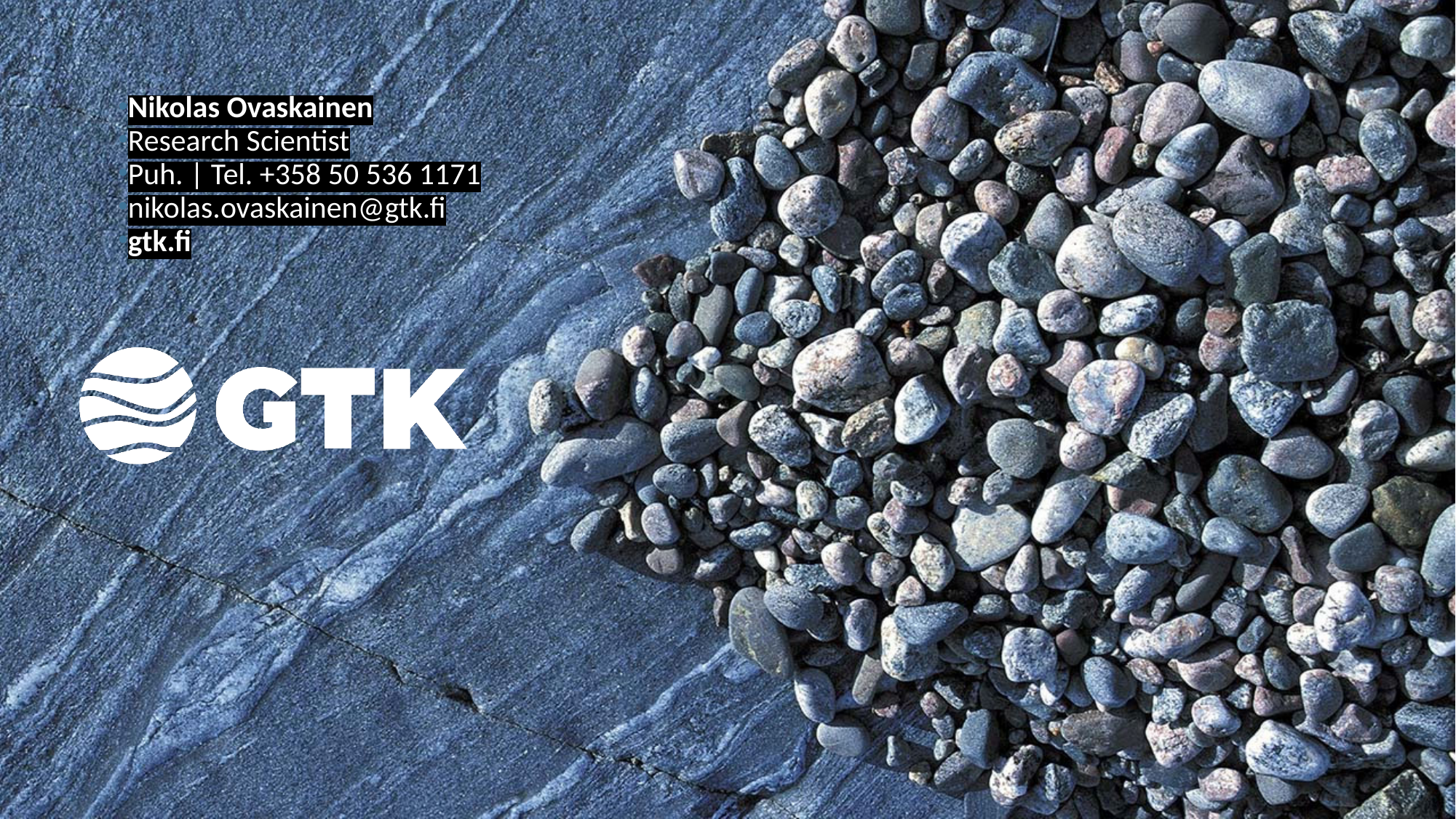

Nikolas Ovaskainen
Research Scientist
Puh. | Tel. +358 50 536 1171
nikolas.ovaskainen@gtk.fi
gtk.fi